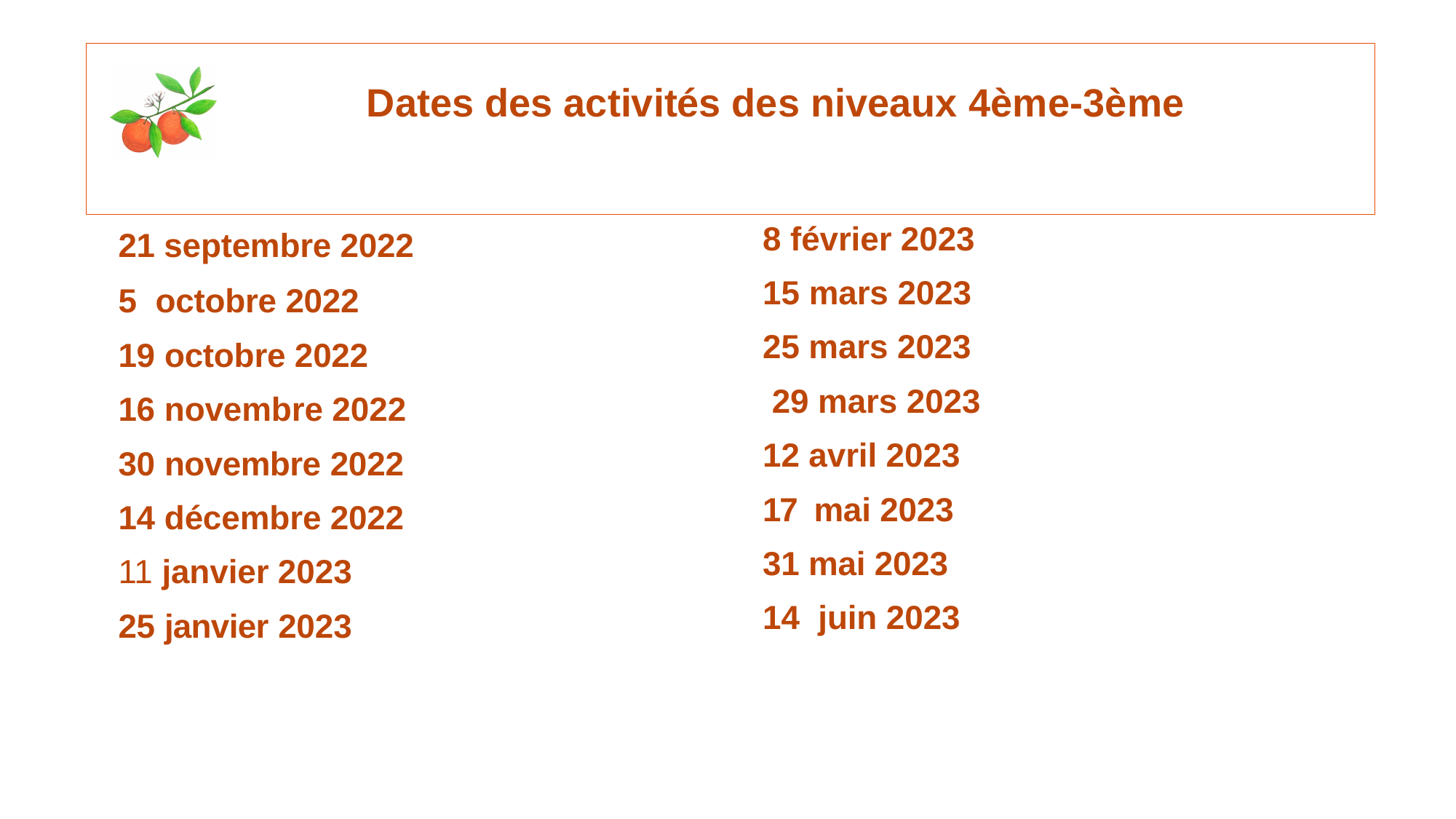

# Dates des activités des niveaux 4ème-3ème
8 février 2023
15 mars 2023
25 mars 2023
 29 mars 2023
12 avril 2023
17  mai 2023
31 mai 2023
14  juin 2023

21 septembre 2022
5  octobre 2022
19 octobre 2022
16 novembre 2022
30 novembre 2022
14 décembre 2022
11 janvier 2023
25 janvier 2023